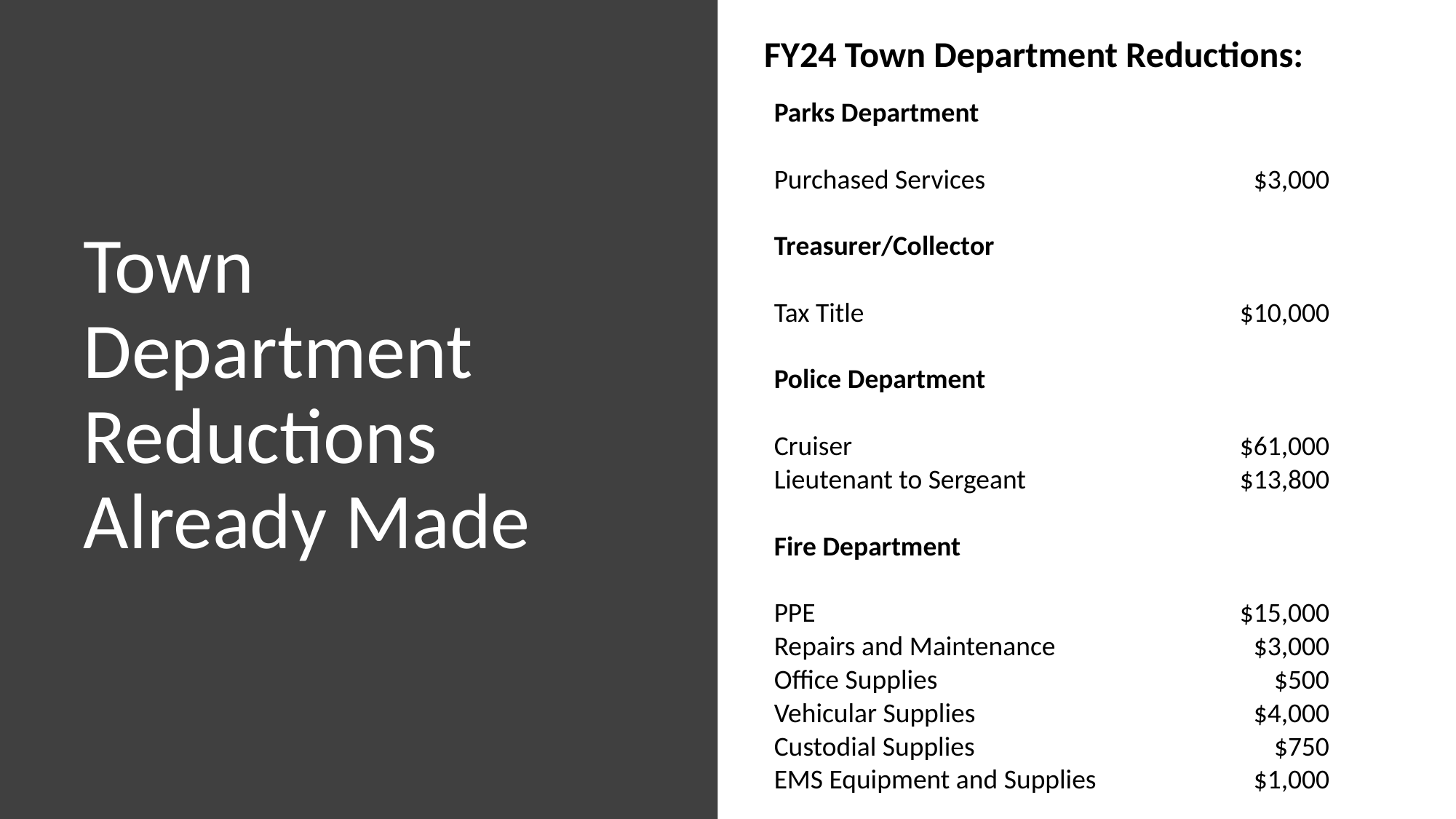

FY24 Town Department Reductions:
# Town Department Reductions Already Made
| Parks Department |  |
| --- | --- |
|  |  |
| Purchased Services | $3,000 |
|  |  |
| Treasurer/Collector |  |
|  |  |
| Tax Title | $10,000 |
|  |  |
| Police Department |  |
|  |  |
| Cruiser | $61,000 |
| Lieutenant to Sergeant | $13,800 |
|  |  |
| Fire Department |  |
|  |  |
| PPE | $15,000 |
| Repairs and Maintenance | $3,000 |
| Office Supplies | $500 |
| Vehicular Supplies | $4,000 |
| Custodial Supplies | $750 |
| EMS Equipment and Supplies | $1,000 |